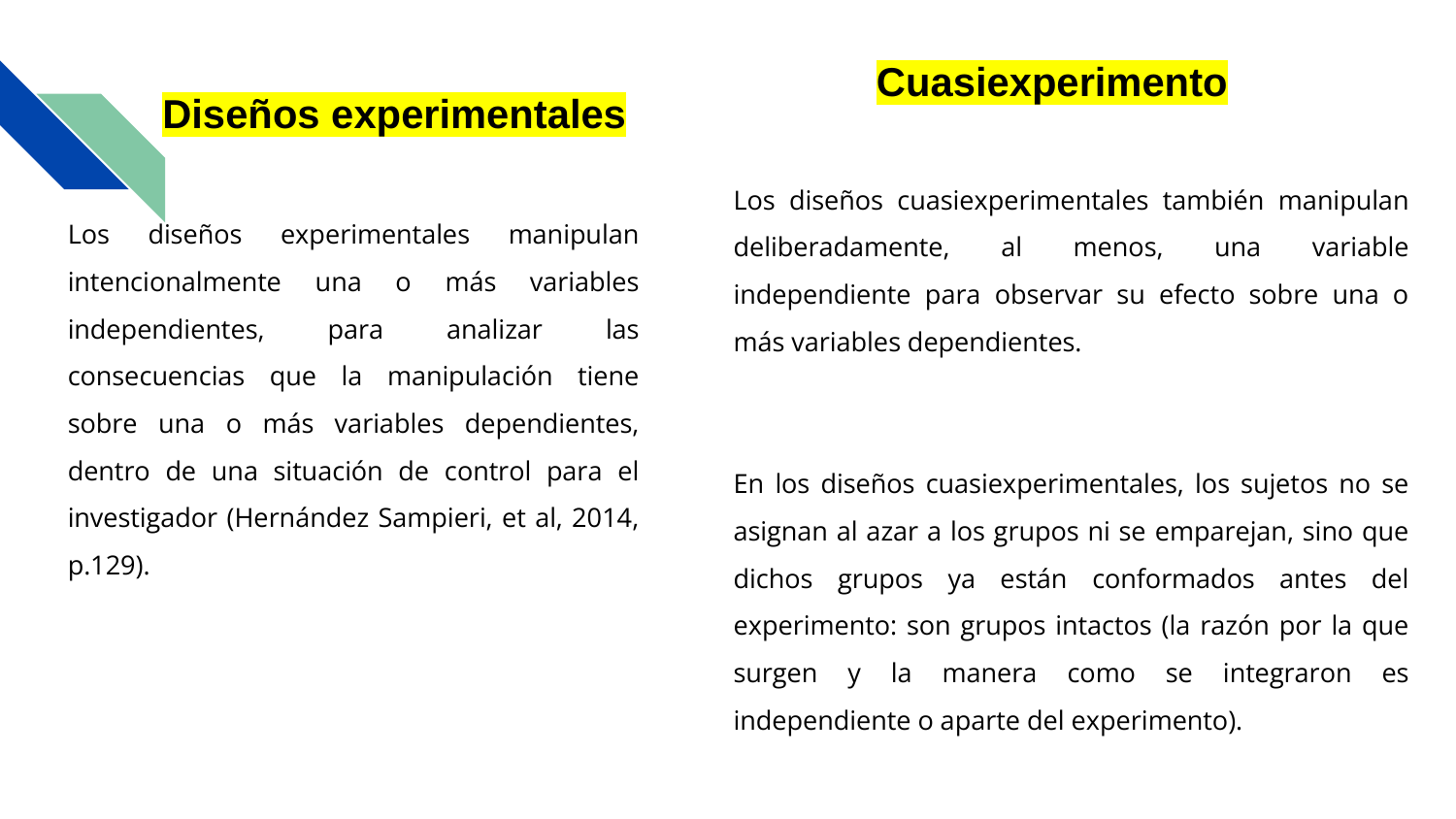

Cuasiexperimento
Diseños experimentales
Los diseños cuasiexperimentales también manipulan deliberadamente, al menos, una variable independiente para observar su efecto sobre una o más variables dependientes.

En los diseños cuasiexperimentales, los sujetos no se asignan al azar a los grupos ni se emparejan, sino que dichos grupos ya están conformados antes del experimento: son grupos intactos (la razón por la que surgen y la manera como se integraron es independiente o aparte del experimento).

Los diseños experimentales manipulan intencionalmente una o más variables independientes, para analizar las consecuencias que la manipulación tiene sobre una o más variables dependientes, dentro de una situación de control para el investigador (Hernández Sampieri, et al, 2014, p.129).